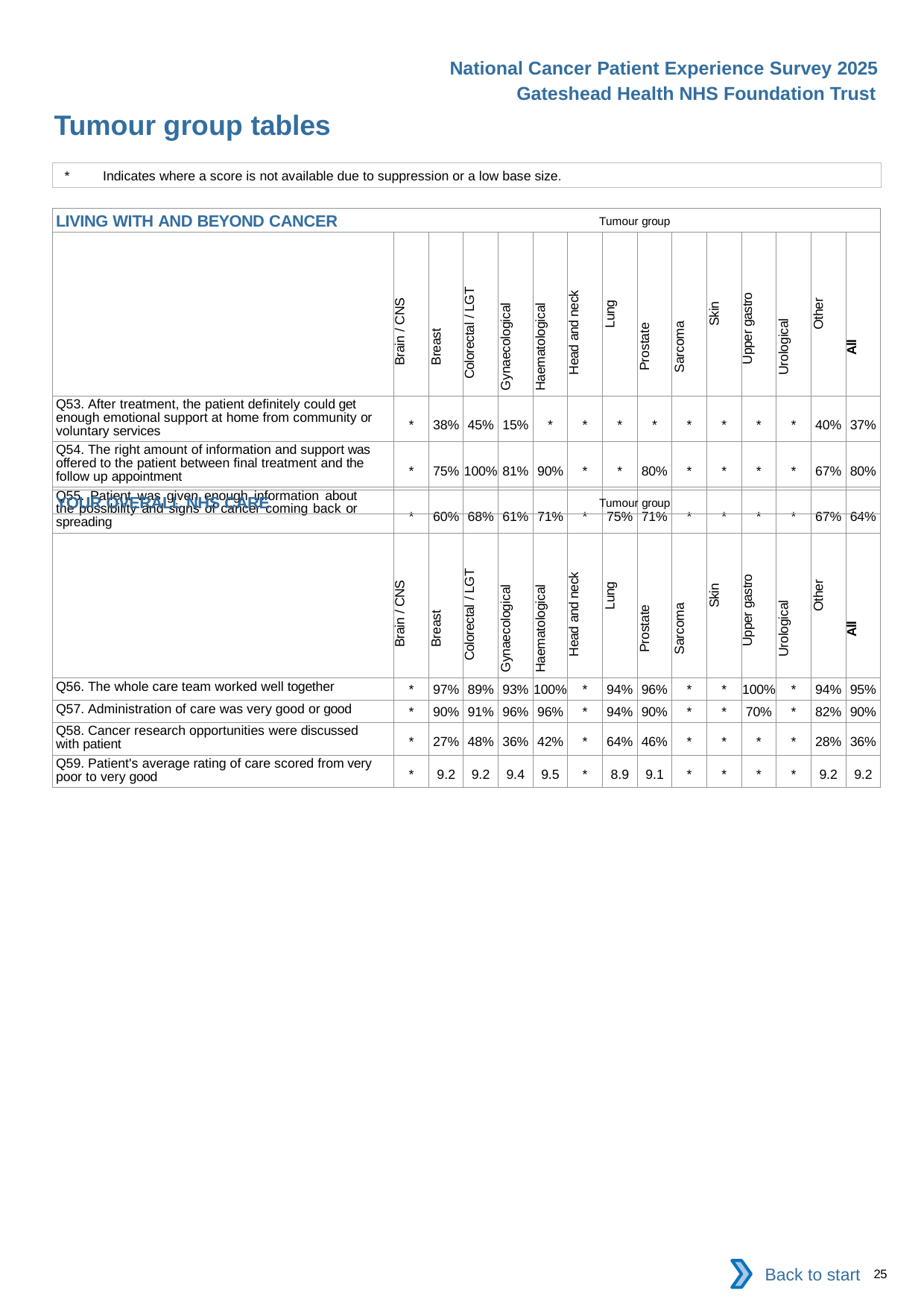

National Cancer Patient Experience Survey 2025
Gateshead Health NHS Foundation Trust
Tumour group tables (5)
*	Indicates where a score is not available due to suppression or a low base size.
| LIVING WITH AND BEYOND CANCER Tumour group |  |  |  |  |  |  |  |  |  |  |  |  |  |  |
| --- | --- | --- | --- | --- | --- | --- | --- | --- | --- | --- | --- | --- | --- | --- |
|  | Brain / CNS | Breast | Colorectal / LGT | Gynaecological | Haematological | Head and neck | Lung | Prostate | Sarcoma | Skin | Upper gastro | Urological | Other | All |
| Q53. After treatment, the patient definitely could get enough emotional support at home from community or voluntary services | \* | 38% | 45% | 15% | \* | \* | \* | \* | \* | \* | \* | \* | 40% | 37% |
| Q54. The right amount of information and support was offered to the patient between final treatment and the follow up appointment | \* | 75% | 100% | 81% | 90% | \* | \* | 80% | \* | \* | \* | \* | 67% | 80% |
| Q55. Patient was given enough information about the possibility and signs of cancer coming back or spreading | \* | 60% | 68% | 61% | 71% | \* | 75% | 71% | \* | \* | \* | \* | 67% | 64% |
| YOUR OVERALL NHS CARE Tumour group |  |  |  |  |  |  |  |  |  |  |  |  |  |  |
| --- | --- | --- | --- | --- | --- | --- | --- | --- | --- | --- | --- | --- | --- | --- |
|  | Brain / CNS | Breast | Colorectal / LGT | Gynaecological | Haematological | Head and neck | Lung | Prostate | Sarcoma | Skin | Upper gastro | Urological | Other | All |
| Q56. The whole care team worked well together | \* | 97% | 89% | 93% | 100% | \* | 94% | 96% | \* | \* | 100% | \* | 94% | 95% |
| Q57. Administration of care was very good or good | \* | 90% | 91% | 96% | 96% | \* | 94% | 90% | \* | \* | 70% | \* | 82% | 90% |
| Q58. Cancer research opportunities were discussed with patient | \* | 27% | 48% | 36% | 42% | \* | 64% | 46% | \* | \* | \* | \* | 28% | 36% |
| Q59. Patient's average rating of care scored from very poor to very good | \* | 9.2 | 9.2 | 9.4 | 9.5 | \* | 8.9 | 9.1 | \* | \* | \* | \* | 9.2 | 9.2 |
Back to start

25